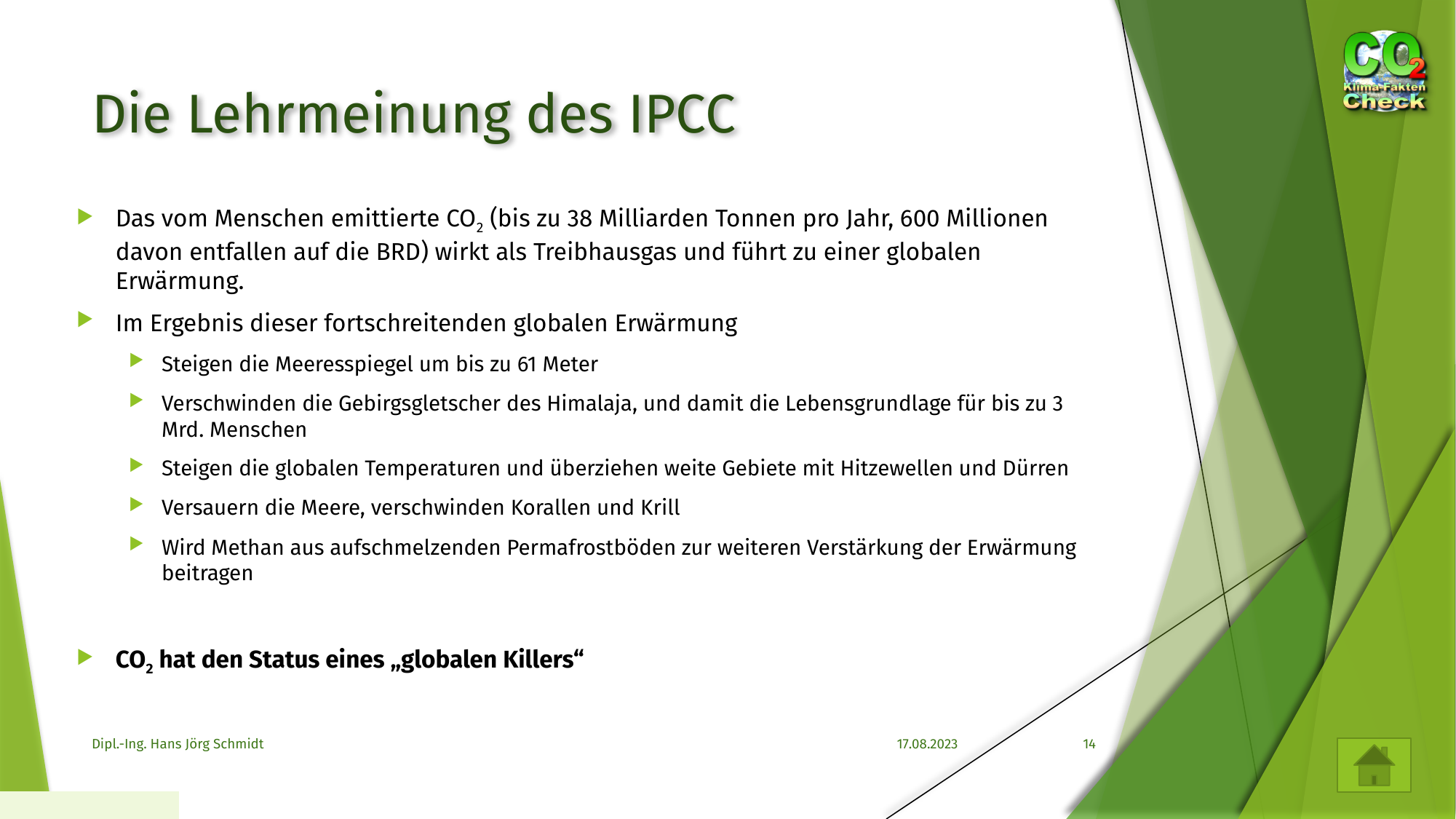

# Die Lehrmeinung des IPCC
Das vom Menschen emittierte CO2 (bis zu 38 Milliarden Tonnen pro Jahr, 600 Millionen davon entfallen auf die BRD) wirkt als Treibhausgas und führt zu einer globalen Erwärmung.
Im Ergebnis dieser fortschreitenden globalen Erwärmung
Steigen die Meeresspiegel um bis zu 61 Meter
Verschwinden die Gebirgsgletscher des Himalaja, und damit die Lebensgrundlage für bis zu 3 Mrd. Menschen
Steigen die globalen Temperaturen und überziehen weite Gebiete mit Hitzewellen und Dürren
Versauern die Meere, verschwinden Korallen und Krill
Wird Methan aus aufschmelzenden Permafrostböden zur weiteren Verstärkung der Erwärmung beitragen

CO2 hat den Status eines „globalen Killers“
Dipl.-Ing. Hans Jörg Schmidt
17.08.2023
14